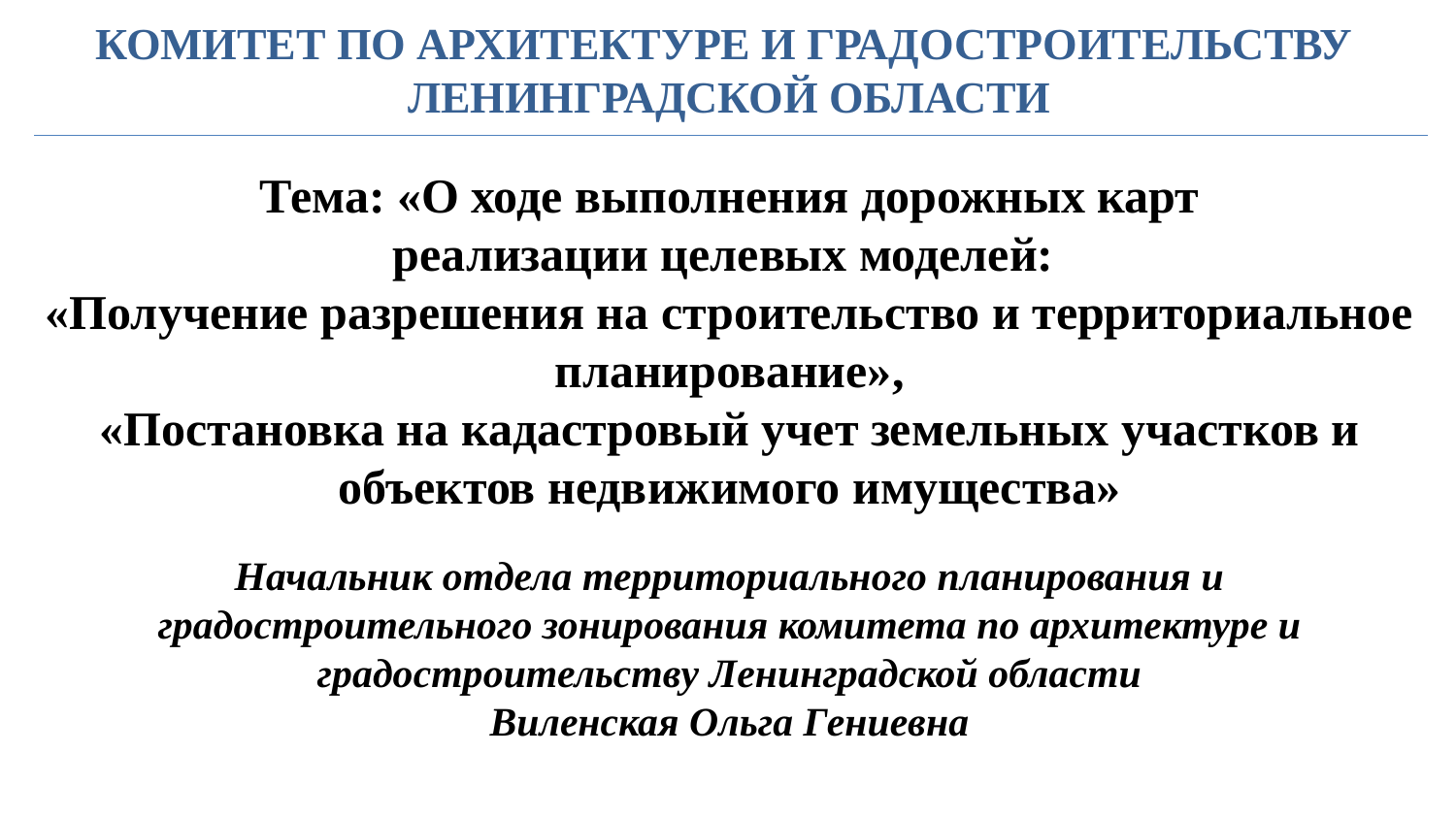

КОМИТЕТ ПО АРХИТЕКТУРЕ И ГРАДОСТРОИТЕЛЬСТВУ
ЛЕНИНГРАДСКОЙ ОБЛАСТИ
Тема: «О ходе выполнения дорожных карт
реализации целевых моделей:
«Получение разрешения на строительство и территориальное планирование»,
«Постановка на кадастровый учет земельных участков и объектов недвижимого имущества»

Начальник отдела территориального планирования и
градостроительного зонирования комитета по архитектуре и градостроительству Ленинградской области
Виленская Ольга Гениевна